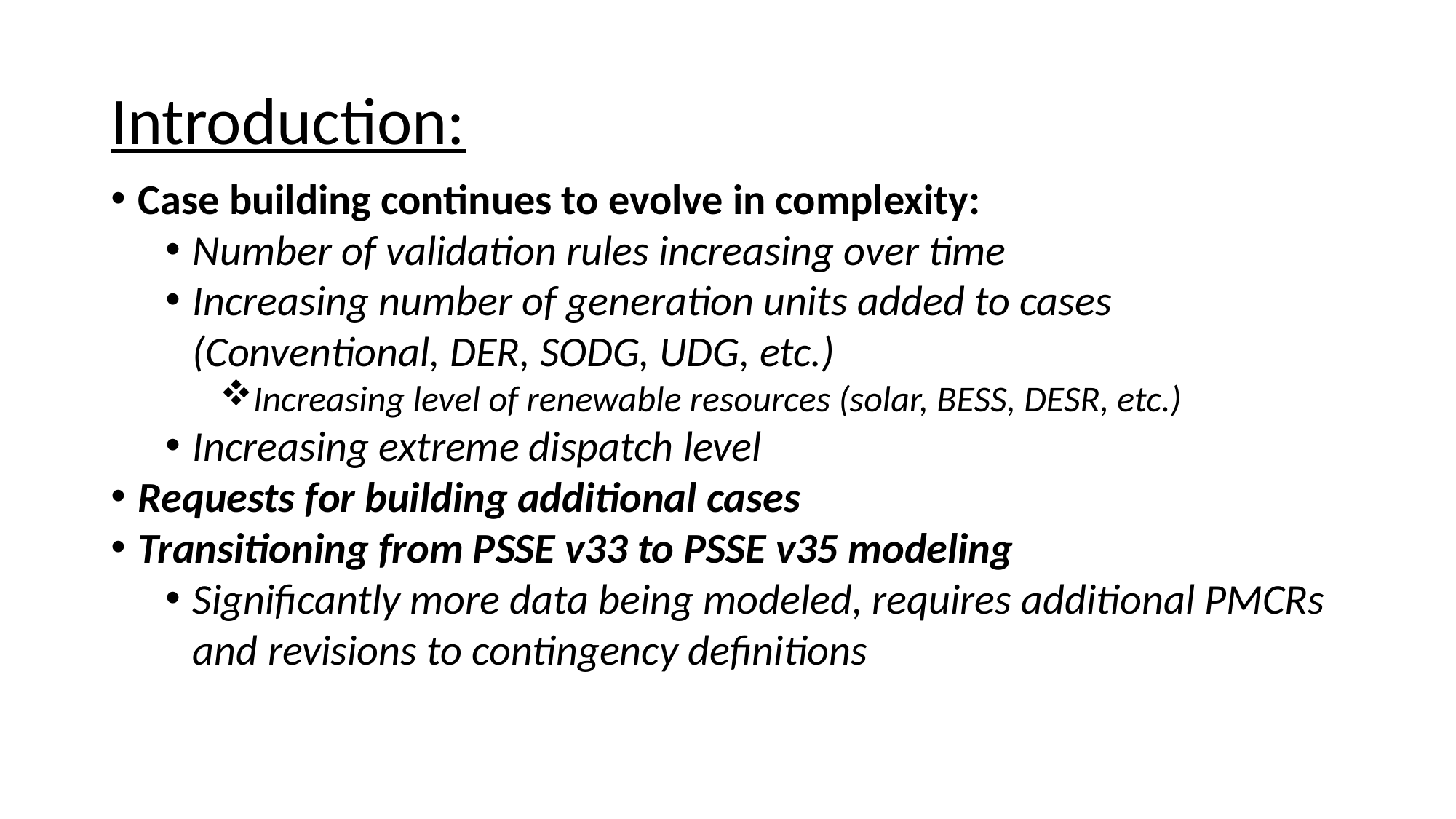

# Introduction:
Case building continues to evolve in complexity:
Number of validation rules increasing over time
Increasing number of generation units added to cases (Conventional, DER, SODG, UDG, etc.)
Increasing level of renewable resources (solar, BESS, DESR, etc.)
Increasing extreme dispatch level
Requests for building additional cases
Transitioning from PSSE v33 to PSSE v35 modeling
Significantly more data being modeled, requires additional PMCRs and revisions to contingency definitions